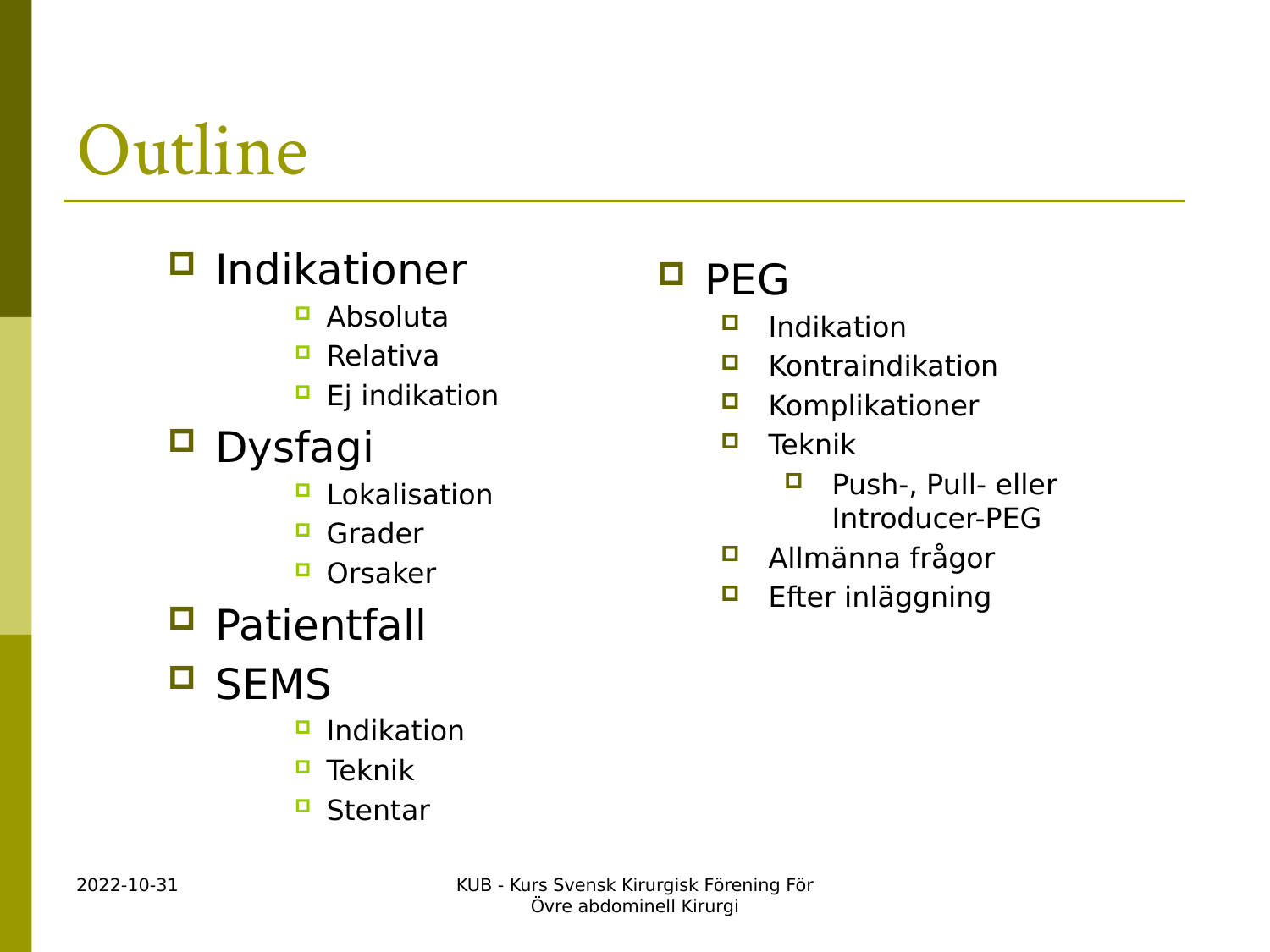

# Outline
Indikationer
Absoluta
Relativa
Ej indikation
Dysfagi
Lokalisation
Grader
Orsaker
Patientfall
SEMS
Indikation
Teknik
Stentar
PEG
Indikation
Kontraindikation
Komplikationer
Teknik
Push-, Pull- eller Introducer-PEG
Allmänna frågor
Efter inläggning

2022-10-31
KUB - Kurs Svensk Kirurgisk Förening För Övre abdominell Kirurgi